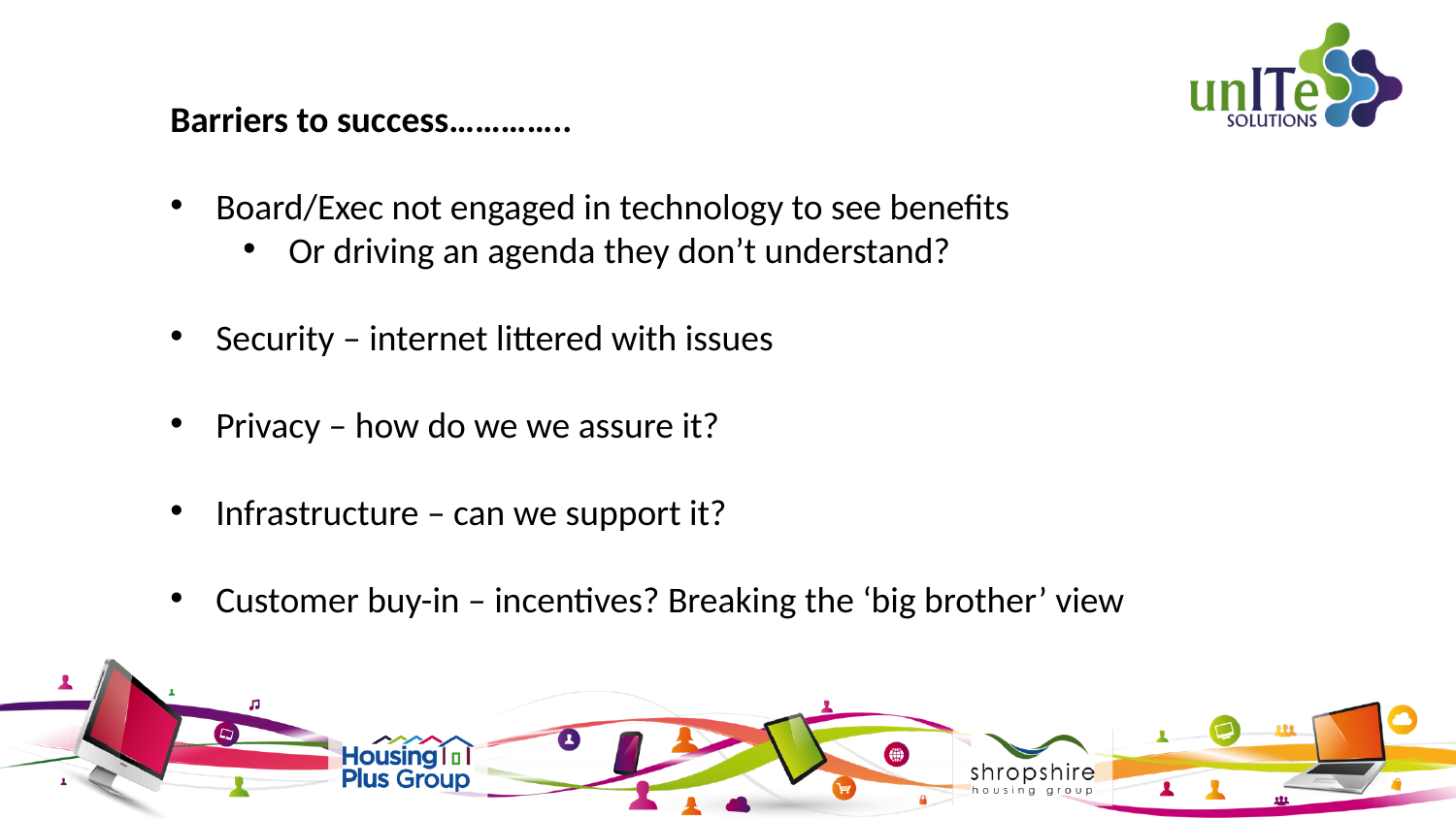

Barriers to success…………..

Board/Exec not engaged in technology to see benefits
Or driving an agenda they don’t understand?

Security – internet littered with issues

Privacy – how do we we assure it?

Infrastructure – can we support it?

Customer buy-in – incentives? Breaking the ‘big brother’ view